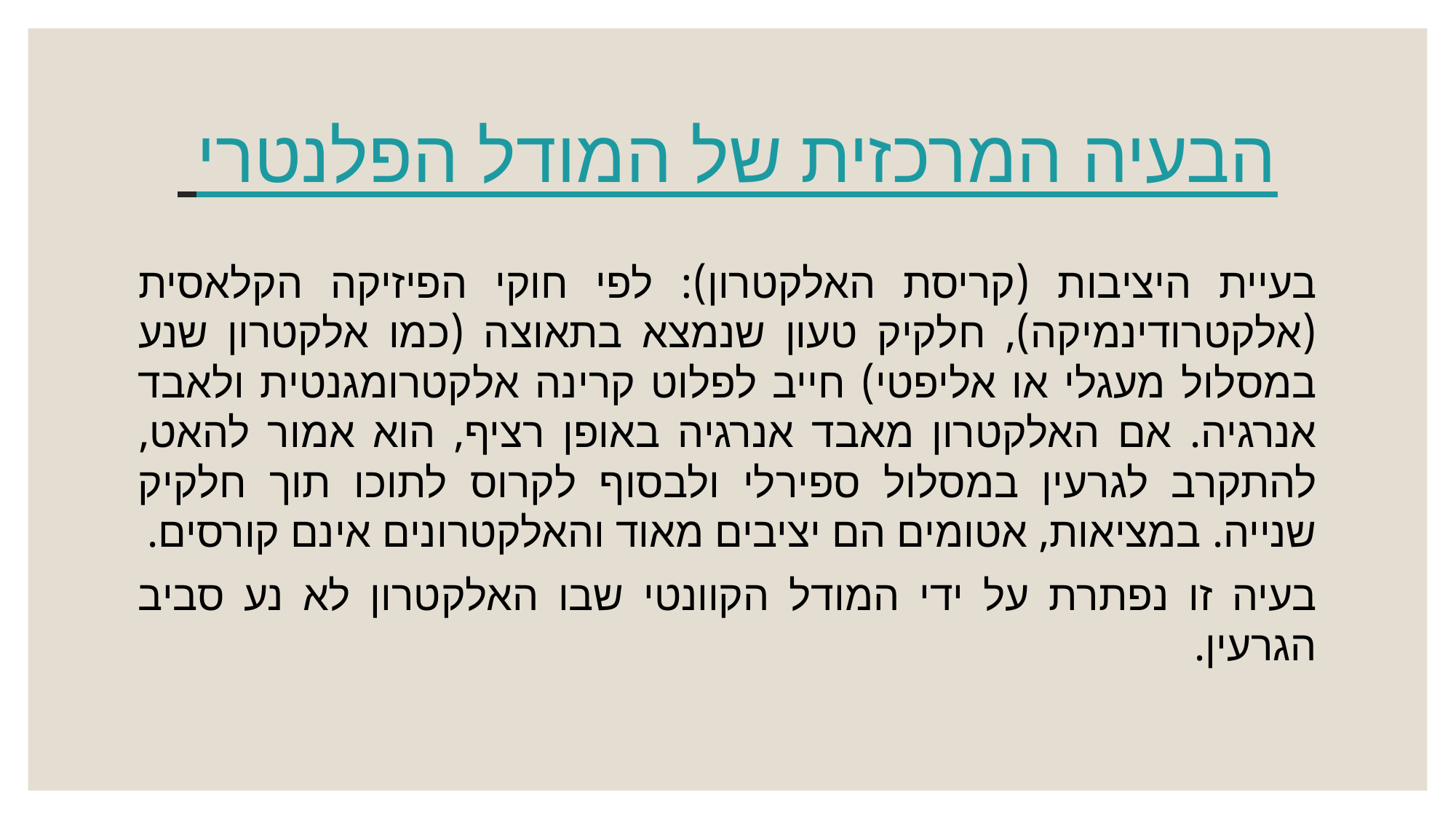

# הבעיה המרכזית של המודל הפלנטרי
בעיית היציבות (קריסת האלקטרון): לפי חוקי הפיזיקה הקלאסית (אלקטרודינמיקה), חלקיק טעון שנמצא בתאוצה (כמו אלקטרון שנע במסלול מעגלי או אליפטי) חייב לפלוט קרינה אלקטרומגנטית ולאבד אנרגיה. אם האלקטרון מאבד אנרגיה באופן רציף, הוא אמור להאט, להתקרב לגרעין במסלול ספירלי ולבסוף לקרוס לתוכו תוך חלקיק שנייה. במציאות, אטומים הם יציבים מאוד והאלקטרונים אינם קורסים.
בעיה זו נפתרת על ידי המודל הקוונטי שבו האלקטרון לא נע סביב הגרעין.